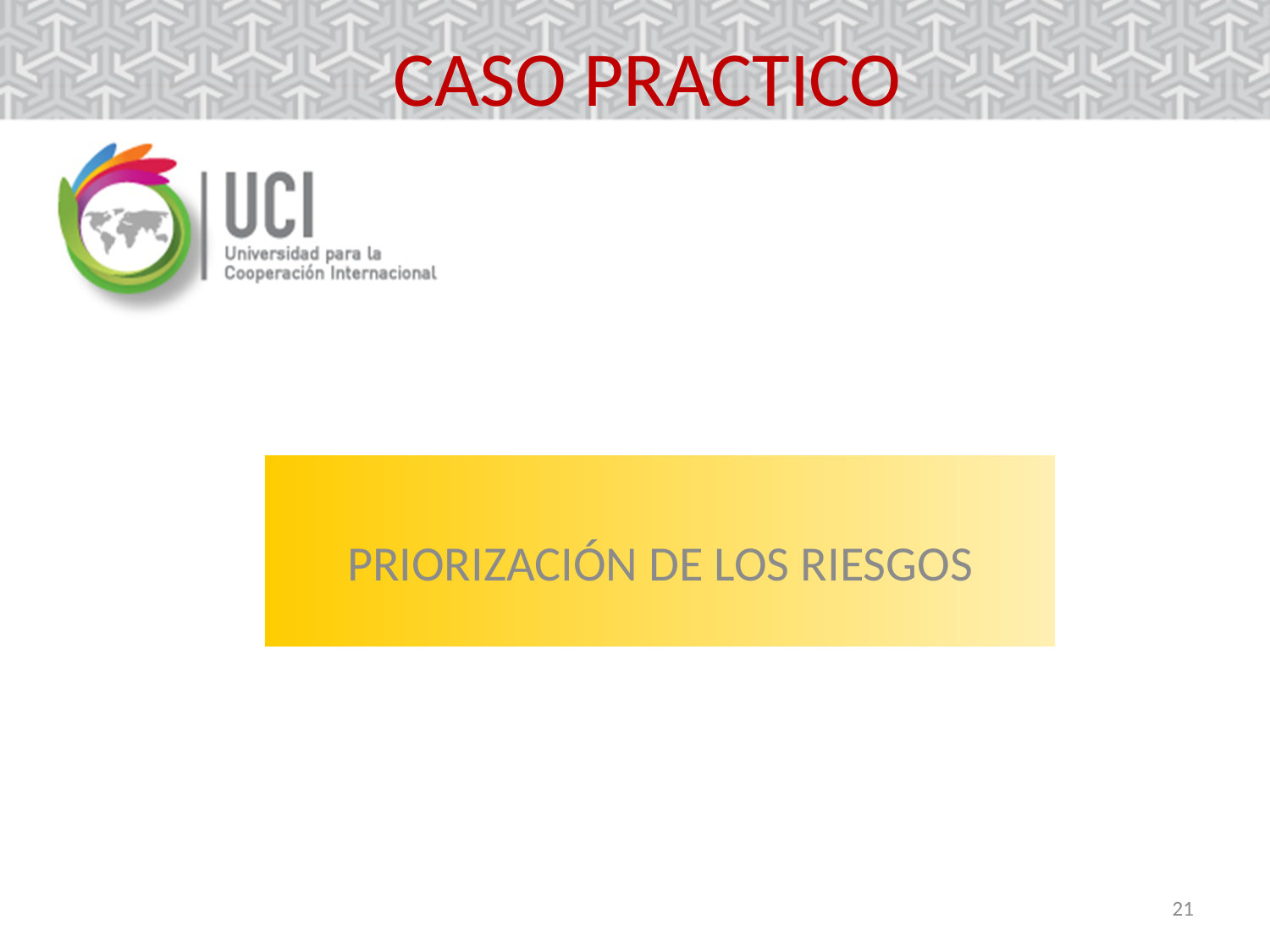

# CASO PRACTICO

PRIORIZACIÓN DE LOS RIESGOS
21